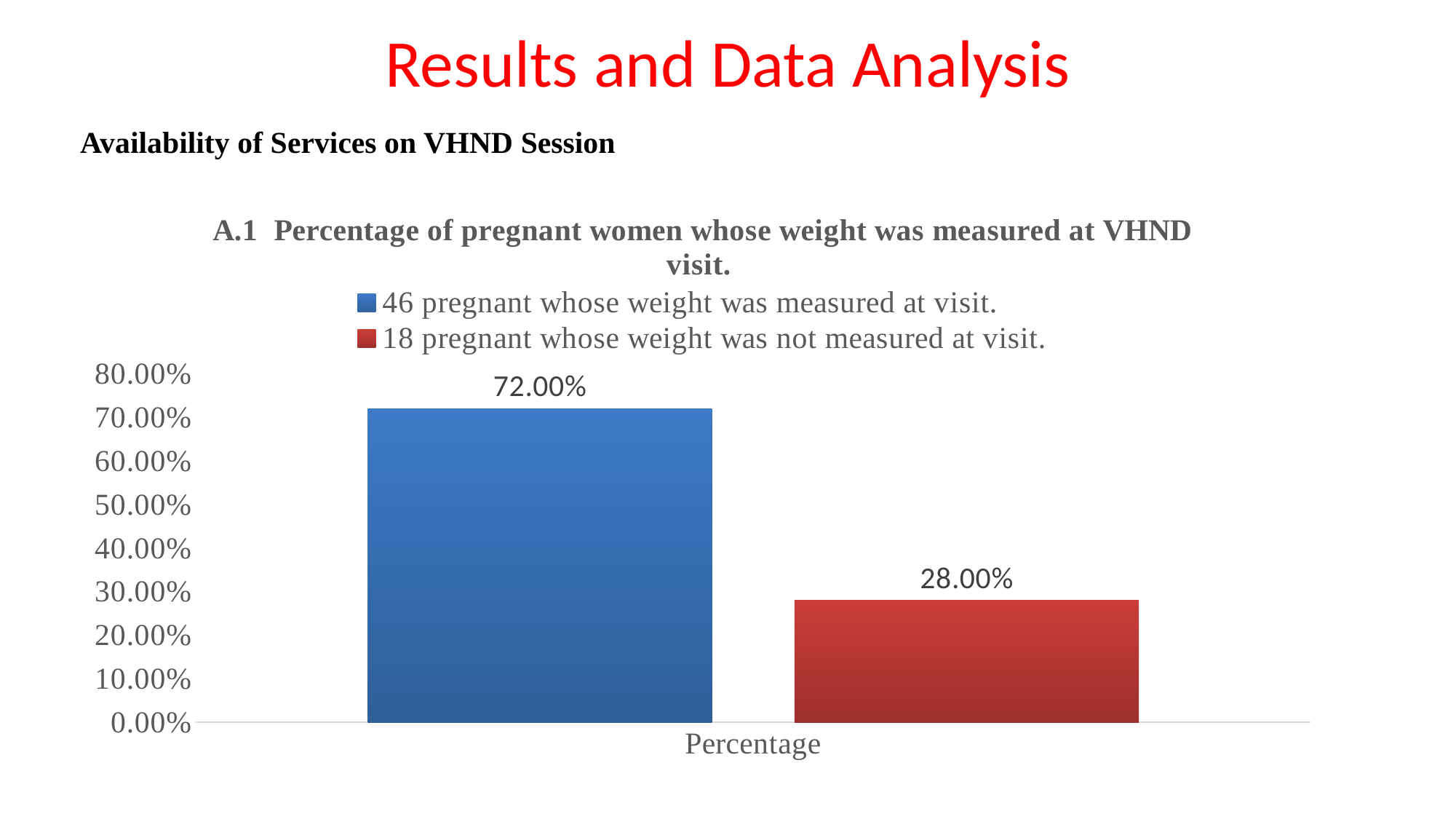

# Results and Data Analysis
Availability of Services on VHND Session

### Chart: A.1  Percentage of pregnant women whose weight was measured at VHND visit.

| Category | 46 pregnant whose weight was measured at visit. | 18 pregnant whose weight was not measured at visit. |
|---|---|---|
| Percentage | 0.72 | 0.28 |